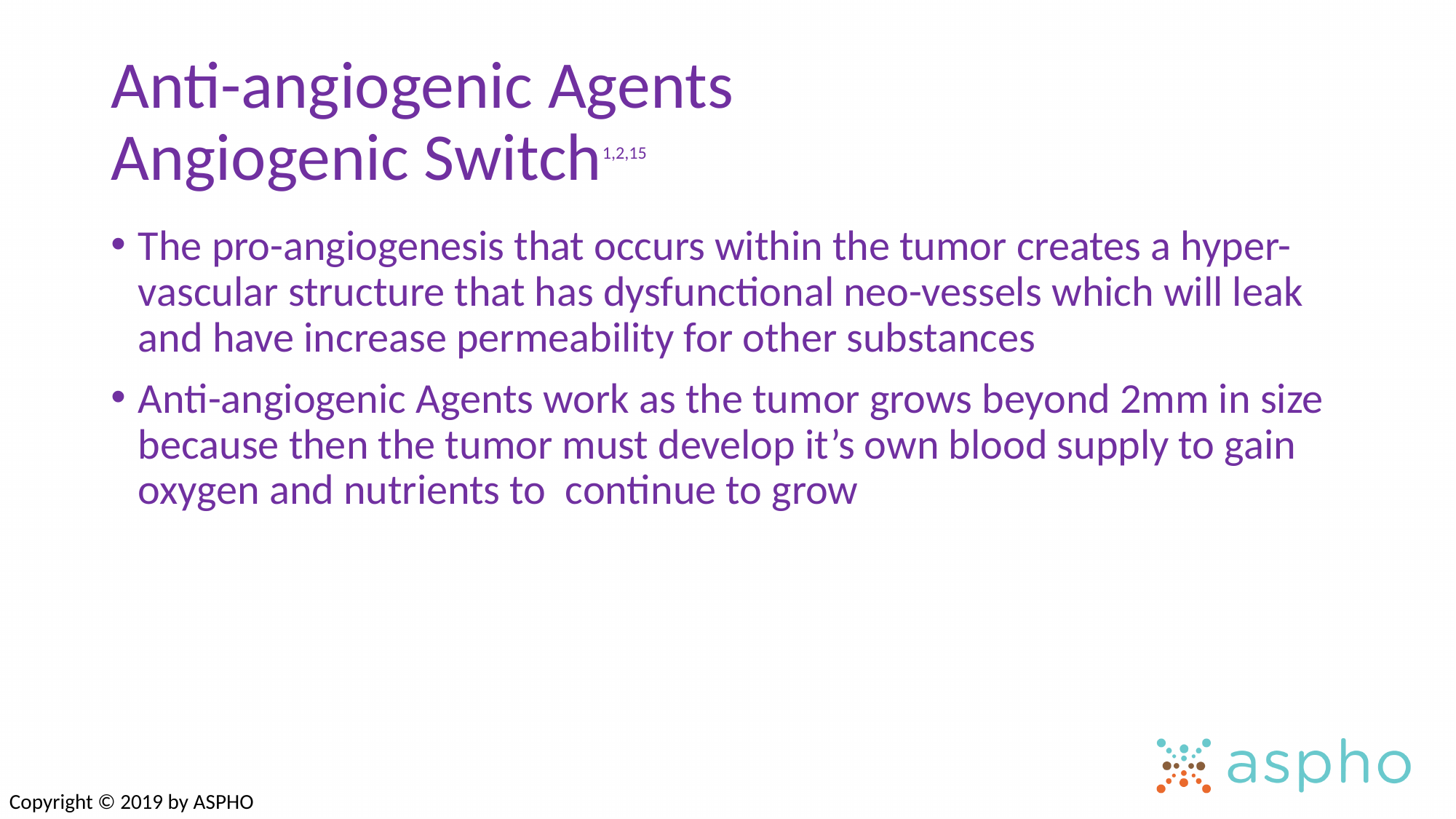

# Anti-angiogenic Agents Angiogenic Switch1,2,15
The pro-angiogenesis that occurs within the tumor creates a hyper-vascular structure that has dysfunctional neo-vessels which will leak and have increase permeability for other substances
Anti-angiogenic Agents work as the tumor grows beyond 2mm in size because then the tumor must develop it’s own blood supply to gain oxygen and nutrients to  continue to grow

Copyright © 2019 by ASPHO